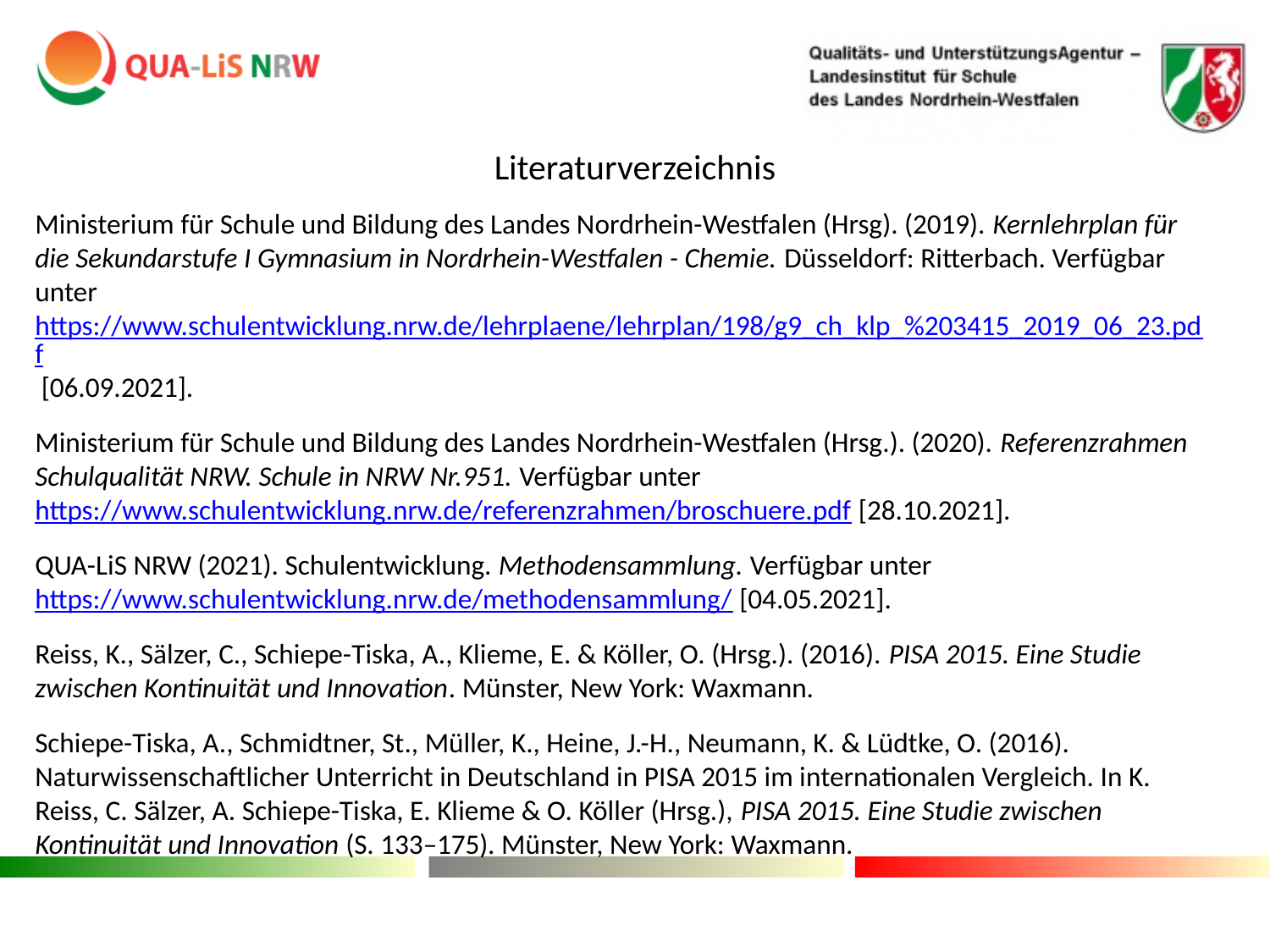

Literaturverzeichnis
# Ministerium für Schule und Bildung des Landes Nordrhein-Westfalen (Hrsg). (2019). Kernlehrplan für die Sekundarstufe I Gymnasium in Nordrhein-Westfalen - Chemie. Düsseldorf: Ritterbach. Verfügbar unter https://www.schulentwicklung.nrw.de/lehrplaene/lehrplan/198/g9_ch_klp_%203415_2019_06_23.pdf [06.09.2021].
Ministerium für Schule und Bildung des Landes Nordrhein-Westfalen (Hrsg.). (2020). Referenzrahmen Schulqualität NRW. Schule in NRW Nr.951. Verfügbar unter https://www.schulentwicklung.nrw.de/referenzrahmen/broschuere.pdf [28.10.2021].
QUA-LiS NRW (2021). Schulentwicklung. Methodensammlung. Verfügbar unter https://www.schulentwicklung.nrw.de/methodensammlung/ [04.05.2021].
Reiss, K., Sälzer, C., Schiepe-Tiska, A., Klieme, E. & Köller, O. (Hrsg.). (2016). PISA 2015. Eine Studie zwischen Kontinuität und Innovation. Münster, New York: Waxmann.
Schiepe-Tiska, A., Schmidtner, St., Müller, K., Heine, J.-H., Neumann, K. & Lüdtke, O. (2016). Naturwissenschaftlicher Unterricht in Deutschland in PISA 2015 im internationalen Vergleich. In K. Reiss, C. Sälzer, A. Schiepe-Tiska, E. Klieme & O. Köller (Hrsg.), PISA 2015. Eine Studie zwischen Kontinuität und Innovation (S. 133–175). Münster, New York: Waxmann.